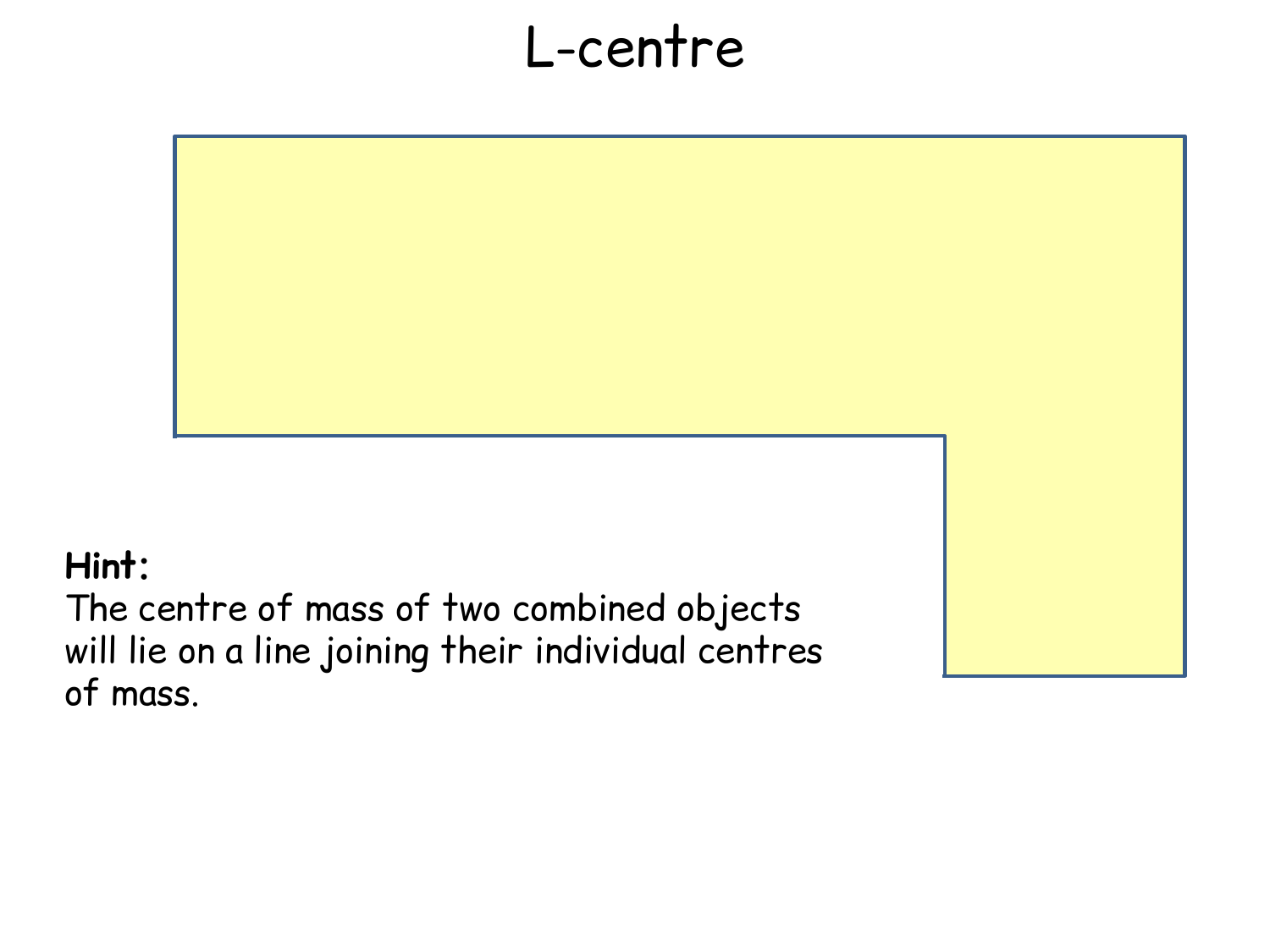

# L-centre

Hint:
The centre of mass of two combined objects will lie on a line joining their individual centres of mass.